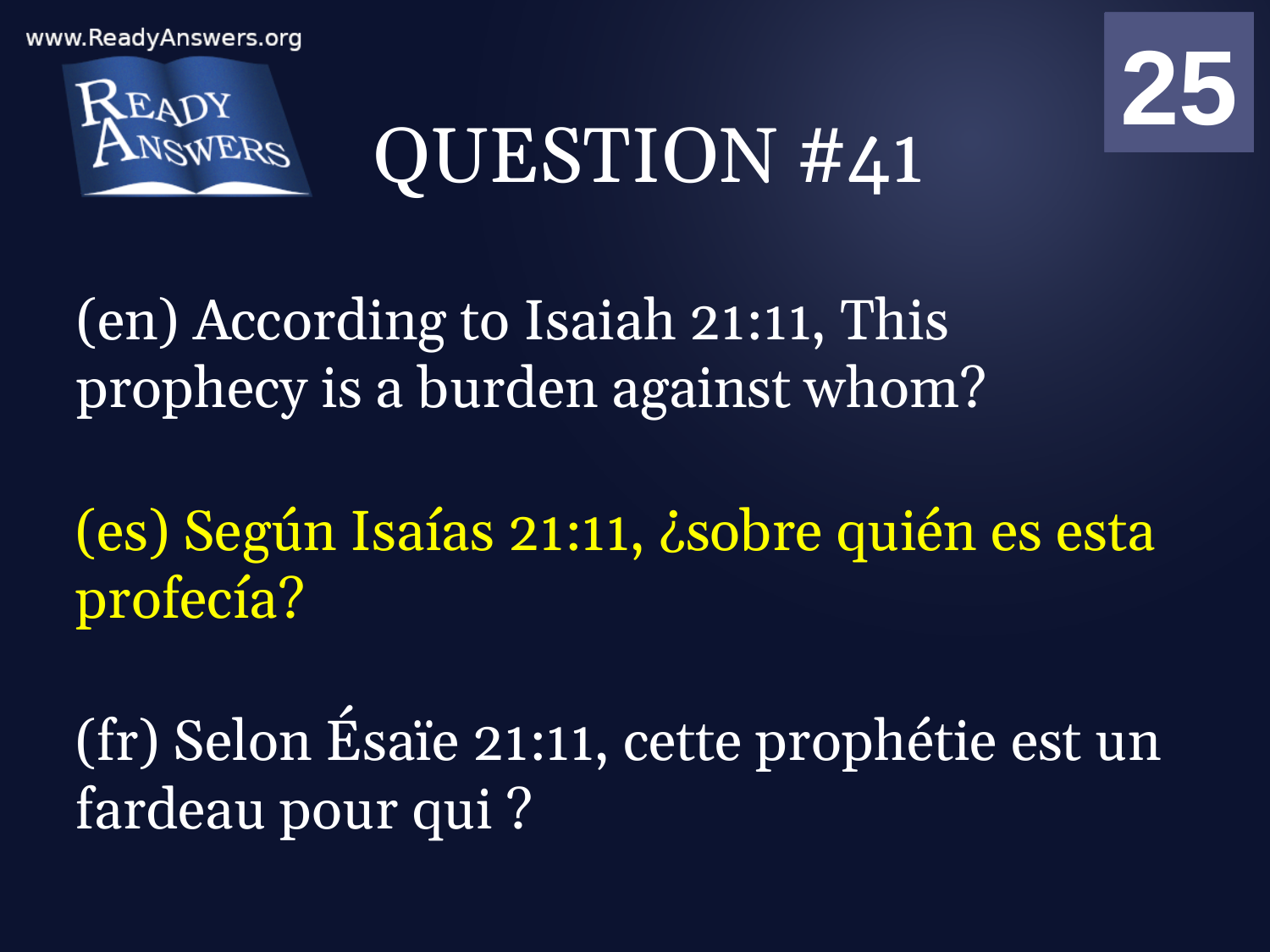

01
02
03
04
05
06
07
08
09
10
11
12
13
14
15
16
17
18
19
20
21
22
23
24
25
00
# QUESTION #41
(en) According to Isaiah 21:11, This prophecy is a burden against whom?
(es) Según Isaías 21:11, ¿sobre quién es esta profecía?
(fr) Selon Ésaïe 21:11, cette prophétie est un fardeau pour qui ?